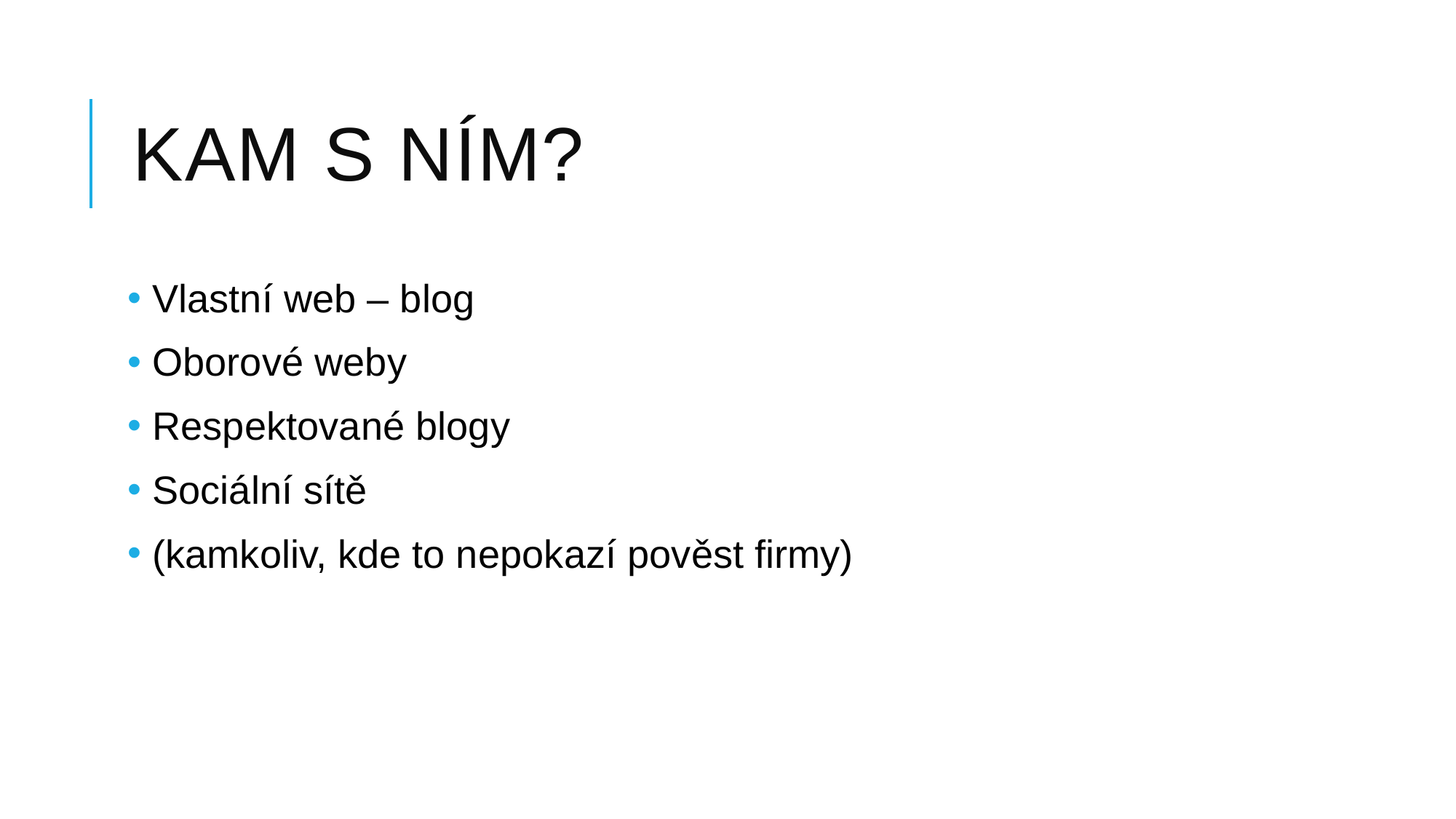

# kam s ním?
 Vlastní web – blog
 Oborové weby
 Respektované blogy
 Sociální sítě
 (kamkoliv, kde to nepokazí pověst firmy)